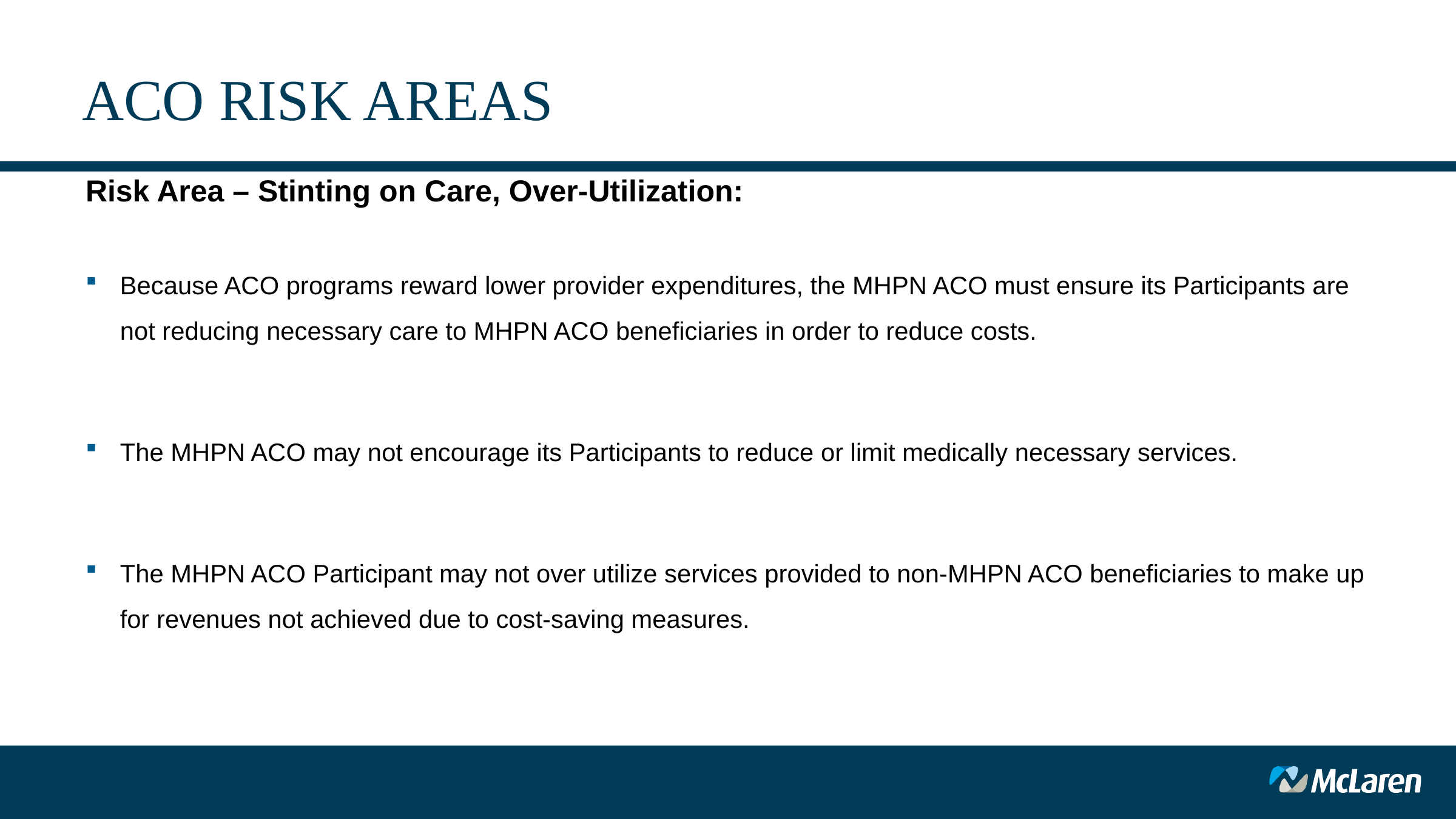

# ACO RISK AREAS
Risk Area – Stinting on Care, Over-Utilization:
Because ACO programs reward lower provider expenditures, the MHPN ACO must ensure its Participants are not reducing necessary care to MHPN ACO beneficiaries in order to reduce costs.
The MHPN ACO may not encourage its Participants to reduce or limit medically necessary services.
The MHPN ACO Participant may not over utilize services provided to non-MHPN ACO beneficiaries to make up for revenues not achieved due to cost-saving measures.